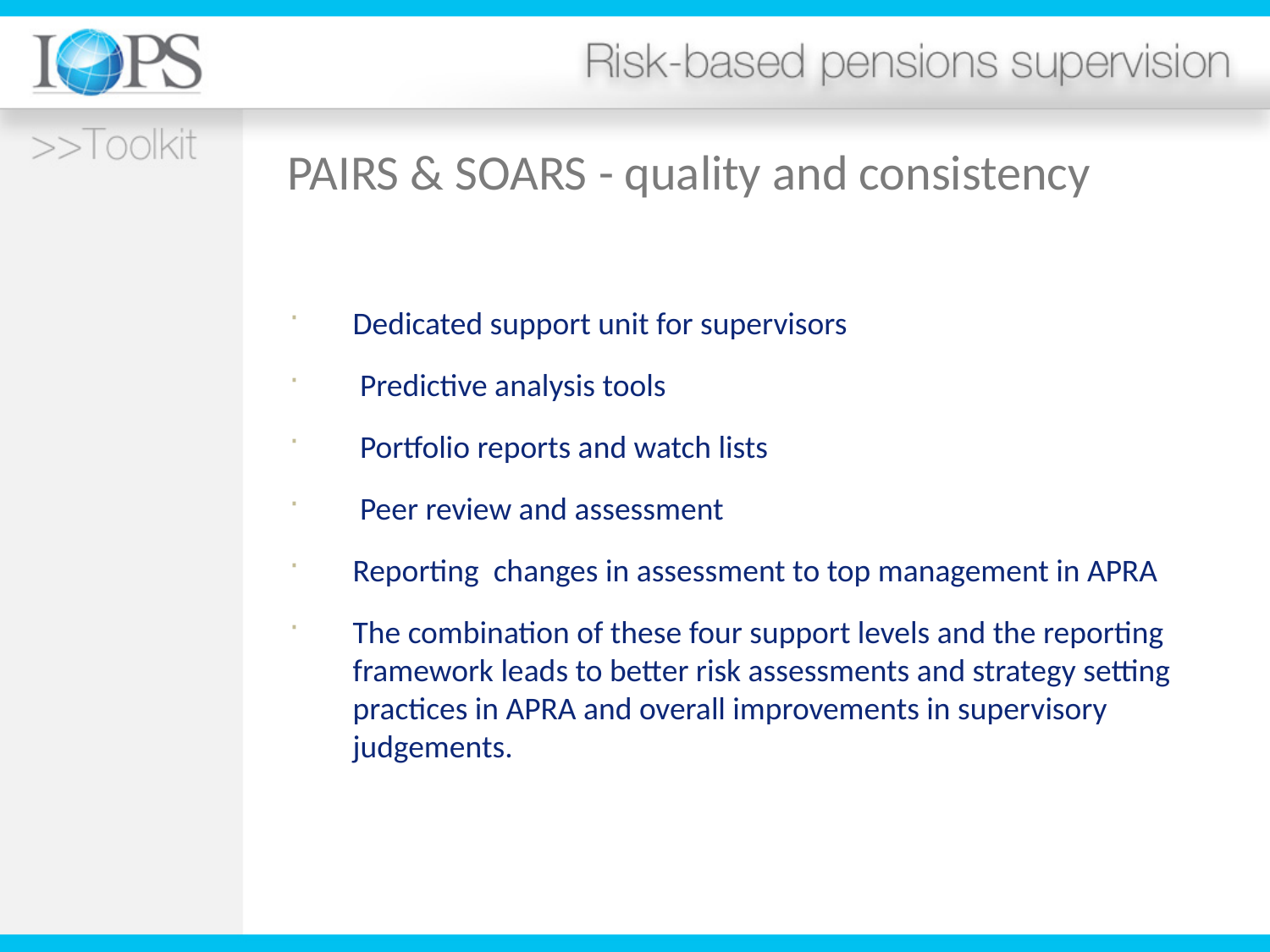

# PAIRS & SOARS - quality and consistency
Dedicated support unit for supervisors
 Predictive analysis tools
 Portfolio reports and watch lists
 Peer review and assessment
Reporting  changes in assessment to top management in APRA
The combination of these four support levels and the reporting framework leads to better risk assessments and strategy setting practices in APRA and overall improvements in supervisory judgements.